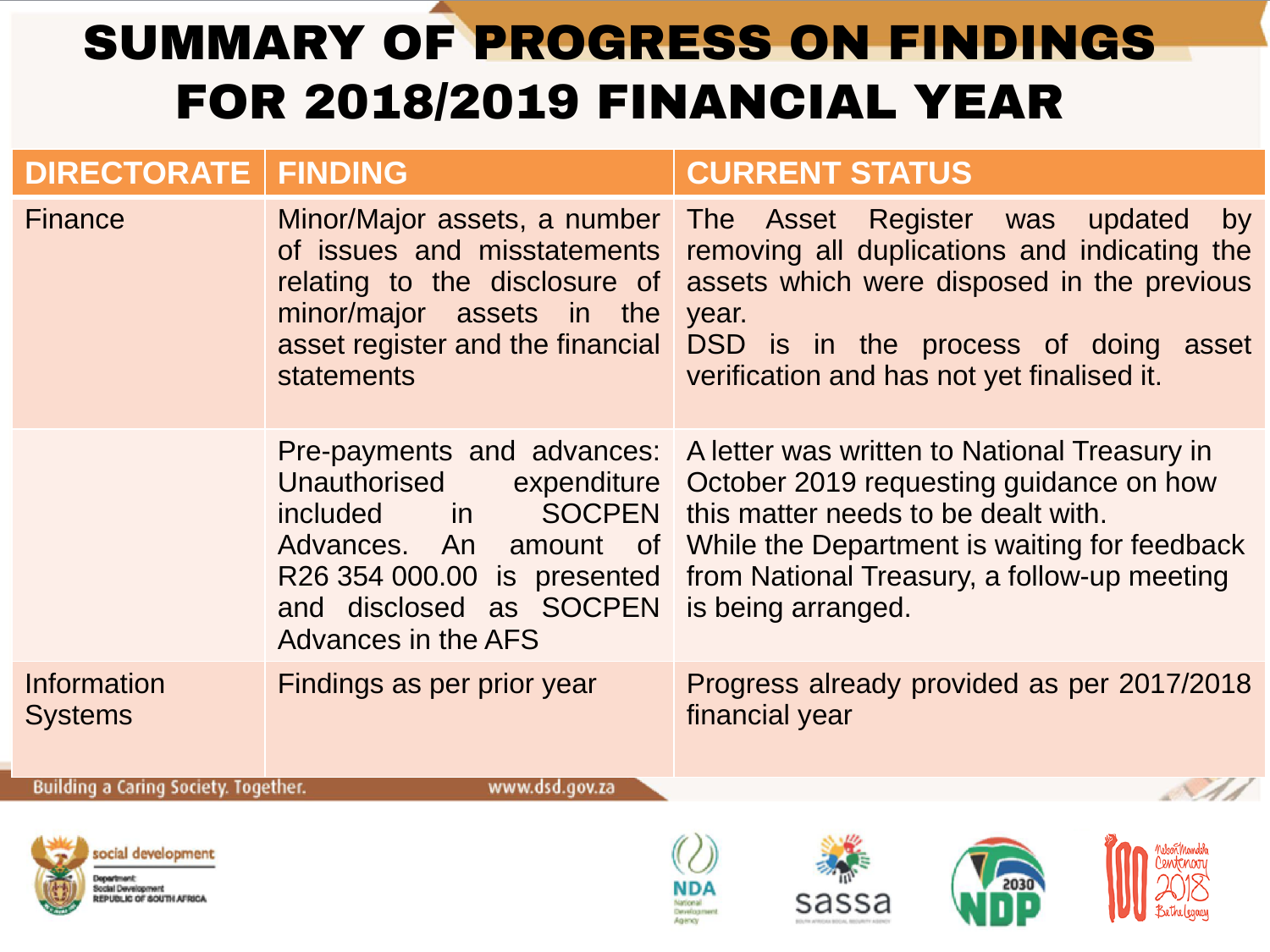

# SUMMARY OF PROGRESS ON FINDINGS FOR 2018/2019 FINANCIAL YEAR
| DIRECTORATE | FINDING | CURRENT STATUS |
| --- | --- | --- |
| Finance | Minor/Major assets, a number of issues and misstatements relating to the disclosure of minor/major assets in the asset register and the financial statements | The Asset Register was updated by removing all duplications and indicating the assets which were disposed in the previous year. DSD is in the process of doing asset verification and has not yet finalised it. |
|  | Pre-payments and advances: Unauthorised expenditure included in SOCPEN Advances. An amount of R26 354 000.00 is presented and disclosed as SOCPEN Advances in the AFS | A letter was written to National Treasury in October 2019 requesting guidance on how this matter needs to be dealt with.   While the Department is waiting for feedback from National Treasury, a follow-up meeting is being arranged. |
| Information Systems | Findings as per prior year | Progress already provided as per 2017/2018 financial year |